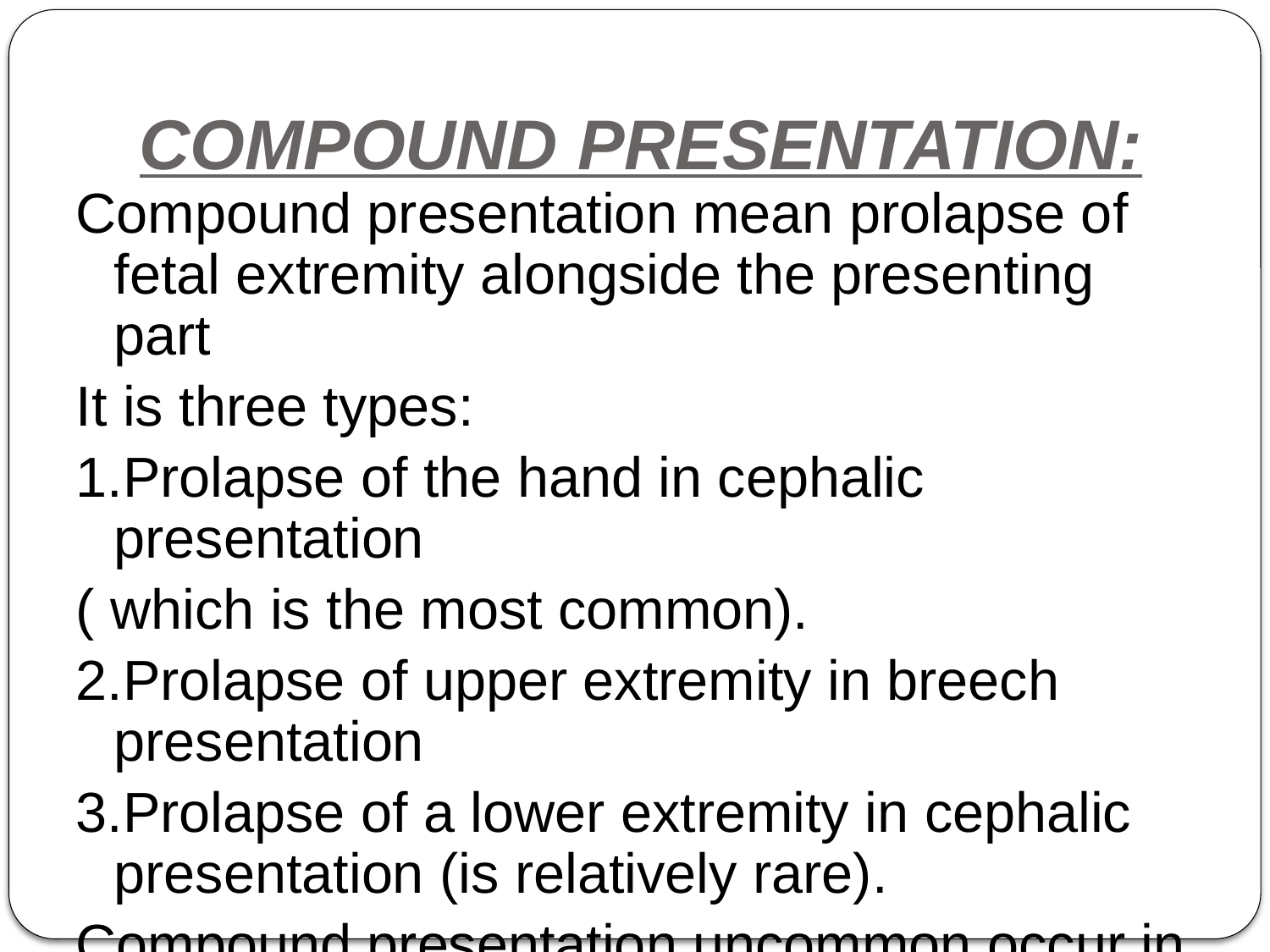

# COMPOUND PRESENTATION:
Compound presentation mean prolapse of fetal extremity alongside the presenting part
It is three types:
1.Prolapse of the hand in cephalic presentation
( which is the most common).
2.Prolapse of upper extremity in breech presentation
3.Prolapse of a lower extremity in cephalic presentation (is relatively rare).
Compound presentation uncommon occur in only 1 in 1000 pregnancies